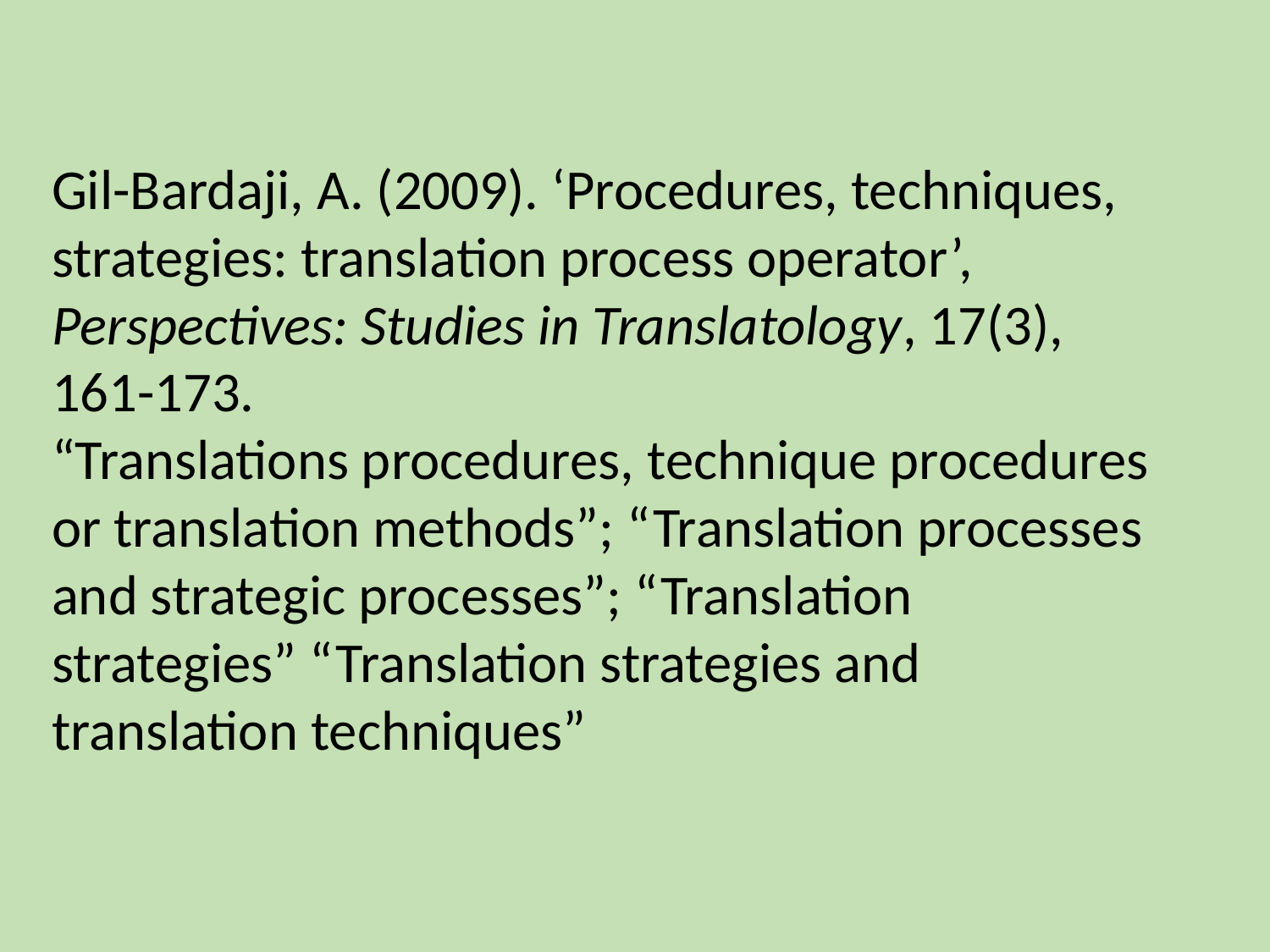

Gil-Bardaji, A. (2009). ‘Procedures, techniques, strategies: translation process operator’, Perspectives: Studies in Translatology, 17(3), 161-173.
“Translations procedures, technique procedures or translation methods”; “Translation processes and strategic processes”; “Translation strategies” “Translation strategies and translation techniques”